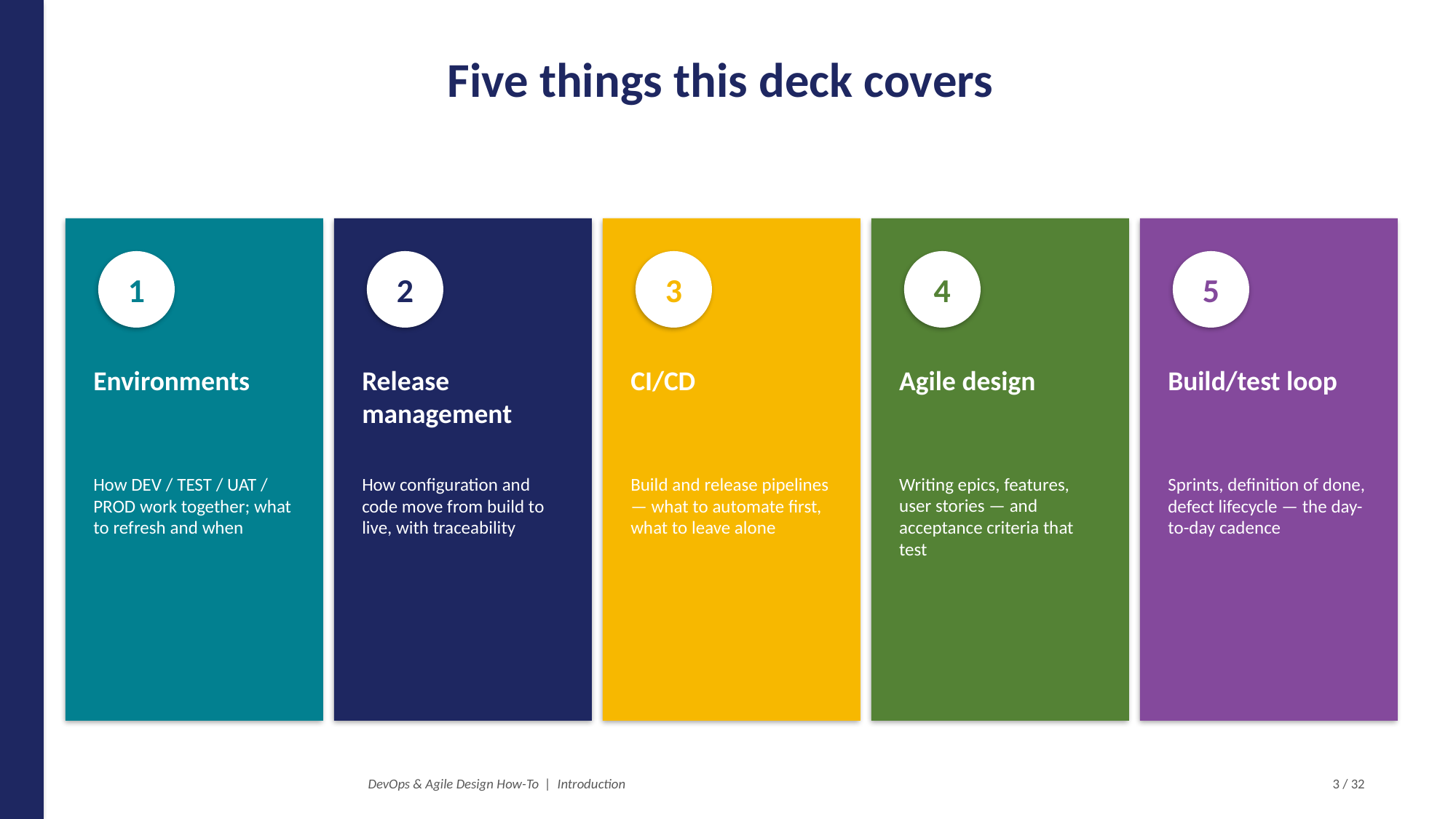

Five things this deck covers

1
2
3
4
5
Environments
Release management
CI/CD
Agile design
Build/test loop
How DEV / TEST / UAT / PROD work together; what to refresh and when
How configuration and code move from build to live, with traceability
Build and release pipelines — what to automate first, what to leave alone
Writing epics, features, user stories — and acceptance criteria that test
Sprints, definition of done, defect lifecycle — the day-to-day cadence
DevOps & Agile Design How-To  |  Introduction
3 / 32